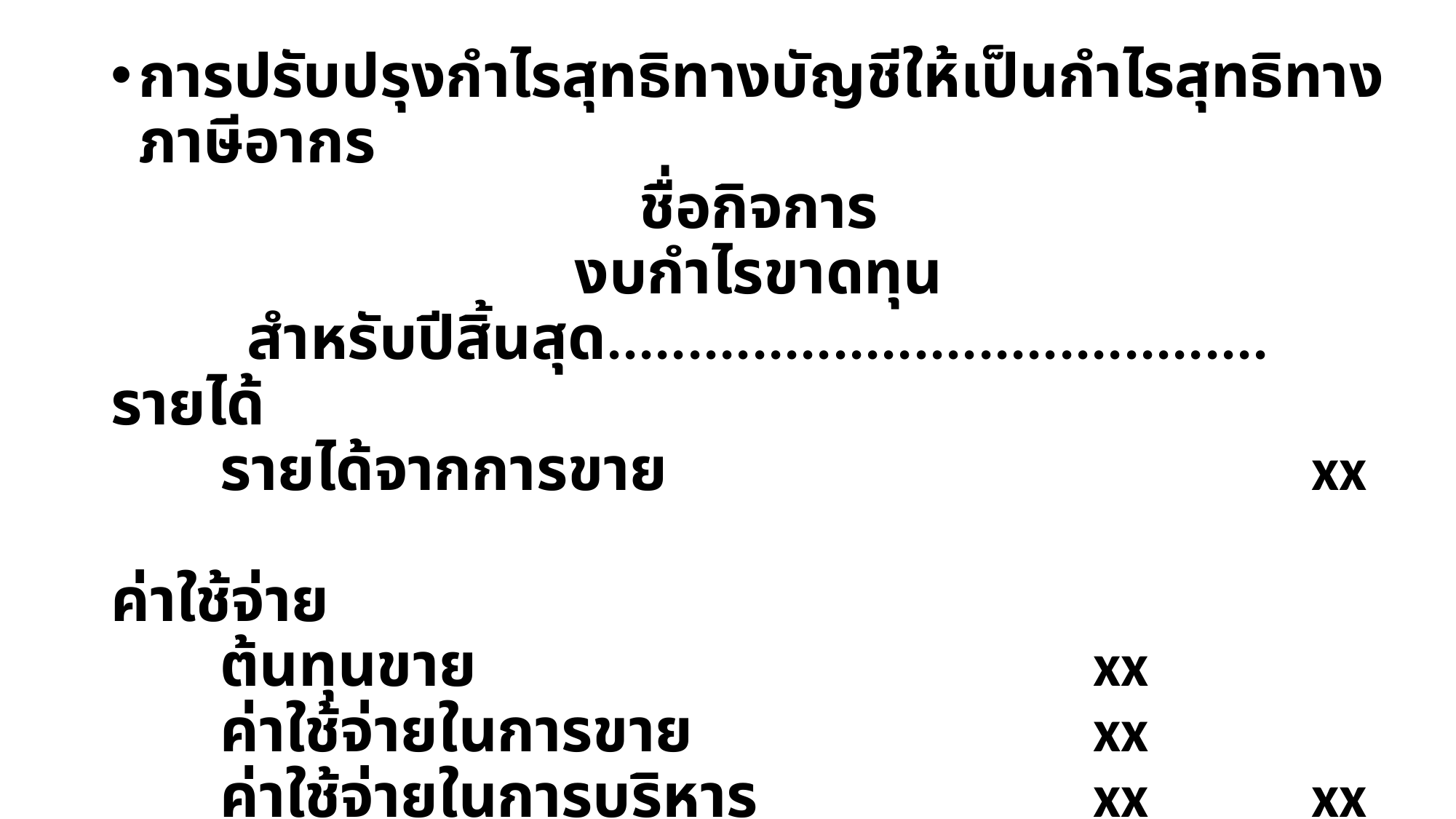

การปรับปรุงกำไรสุทธิทางบัญชีให้เป็นกำไรสุทธิทางภาษีอากร
ชื่อกิจการ
งบกำไรขาดทุน
สำหรับปีสิ้นสุด.........................................
รายได้
	รายได้จากการขาย						xx
ค่าใช้จ่าย
	ต้นทุนขาย						xx
	ค่าใช้จ่ายในการขาย				xx
	ค่าใช้จ่ายในการบริหาร				xx		xx
กำไรสุทธิก่อนหักภาษีเงินได้						xx